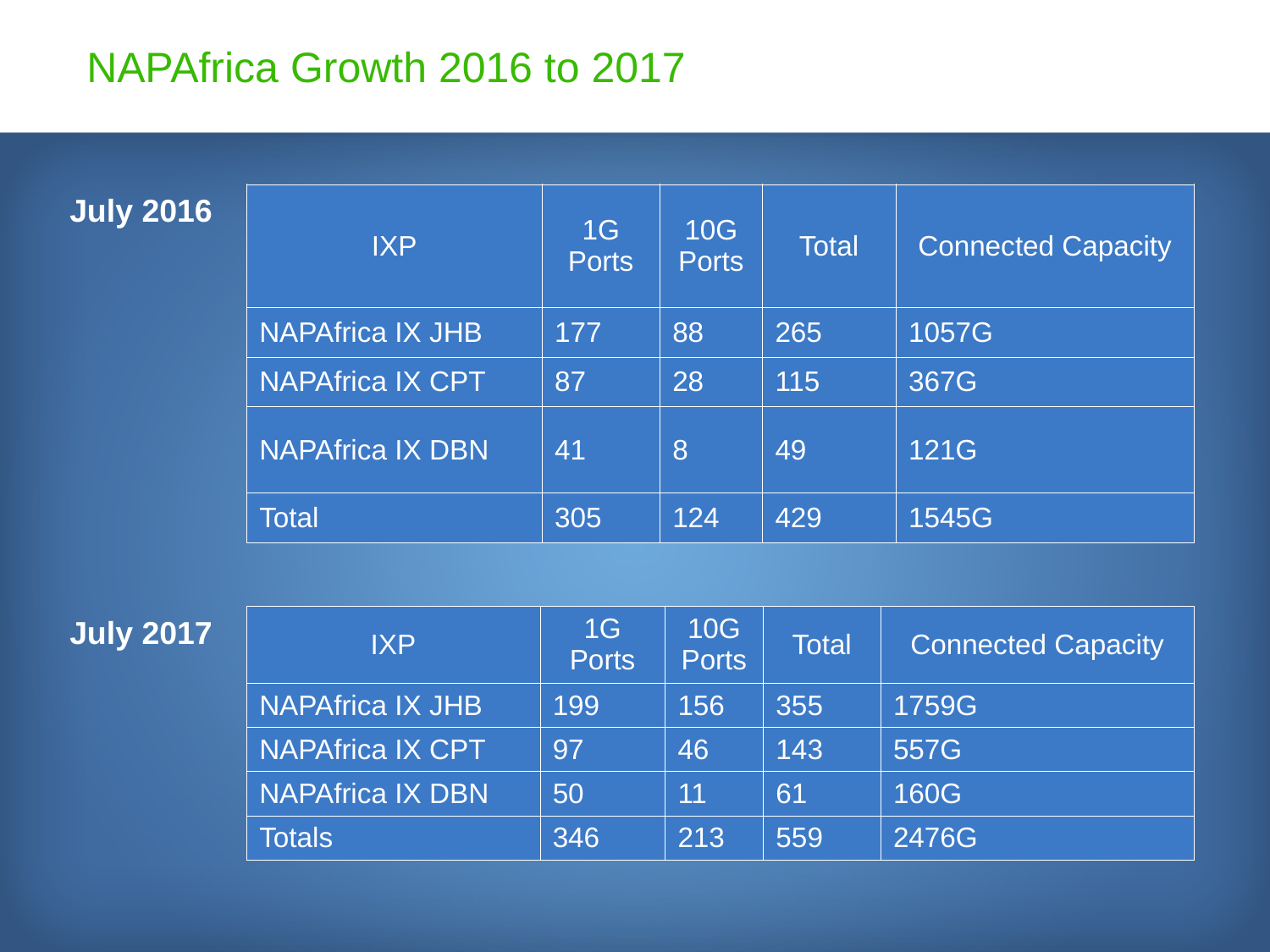

NAPAfrica Growth 2016 to 2017

July 2016
| IXP | 1G Ports | 10G Ports | Total | Connected Capacity |
| --- | --- | --- | --- | --- |
| NAPAfrica IX JHB | 177 | 88 | 265 | 1057G |
| NAPAfrica IX CPT | 87 | 28 | 115 | 367G |
| NAPAfrica IX DBN | 41 | 8 | 49 | 121G |
| Total | 305 | 124 | 429 | 1545G |

| IXP | 1G Ports | 10G Ports | Total | Connected Capacity |
| --- | --- | --- | --- | --- |
| NAPAfrica IX JHB | 199 | 156 | 355 | 1759G |
| NAPAfrica IX CPT | 97 | 46 | 143 | 557G |
| NAPAfrica IX DBN | 50 | 11 | 61 | 160G |
| Totals | 346 | 213 | 559 | 2476G |
July 2017